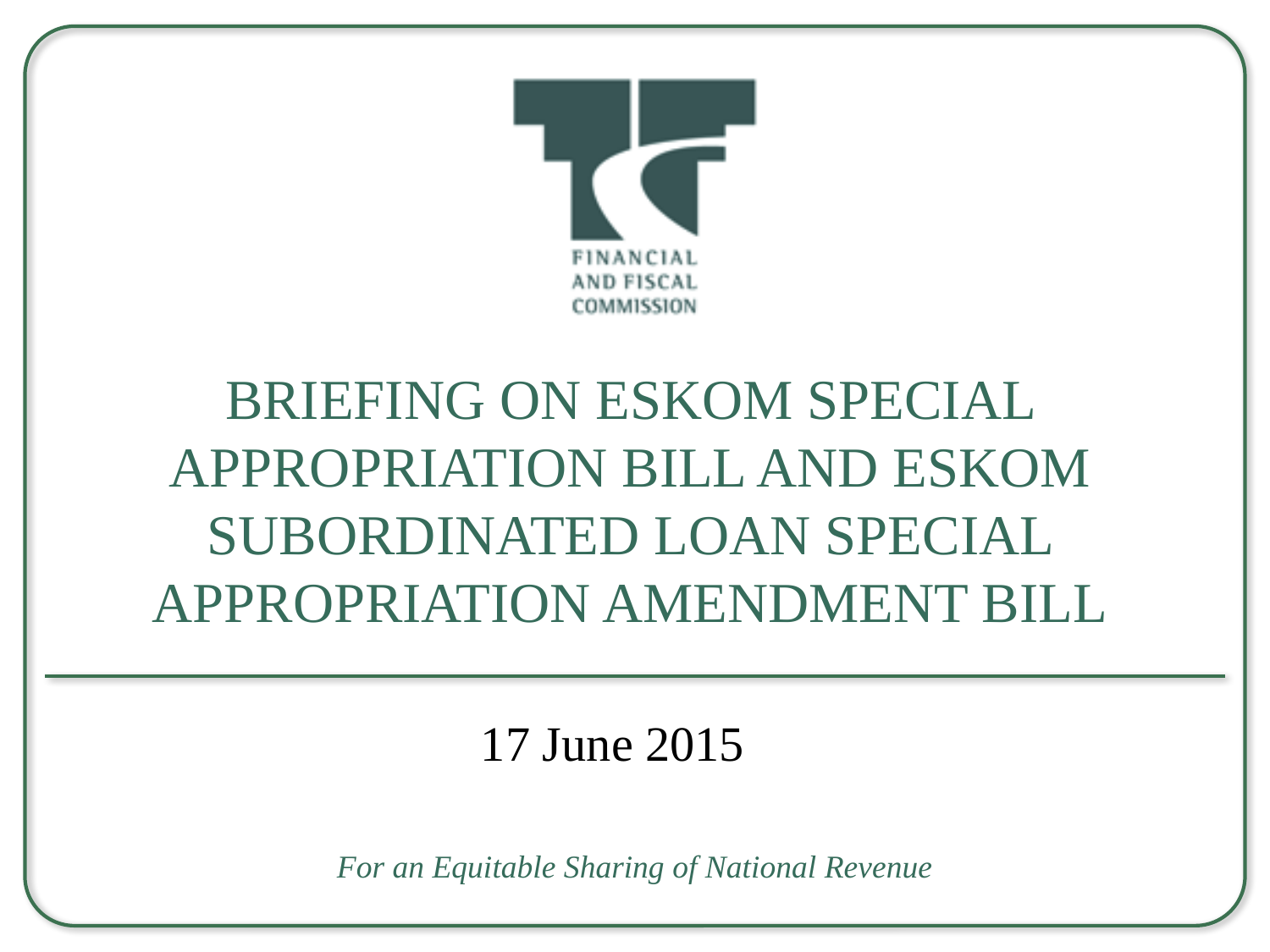

# Briefing on Eskom Special Appropriation Bill And Eskom Subordinated Loan Special Appropriation Amendment Bill
17 June 2015
For an Equitable Sharing of National Revenue